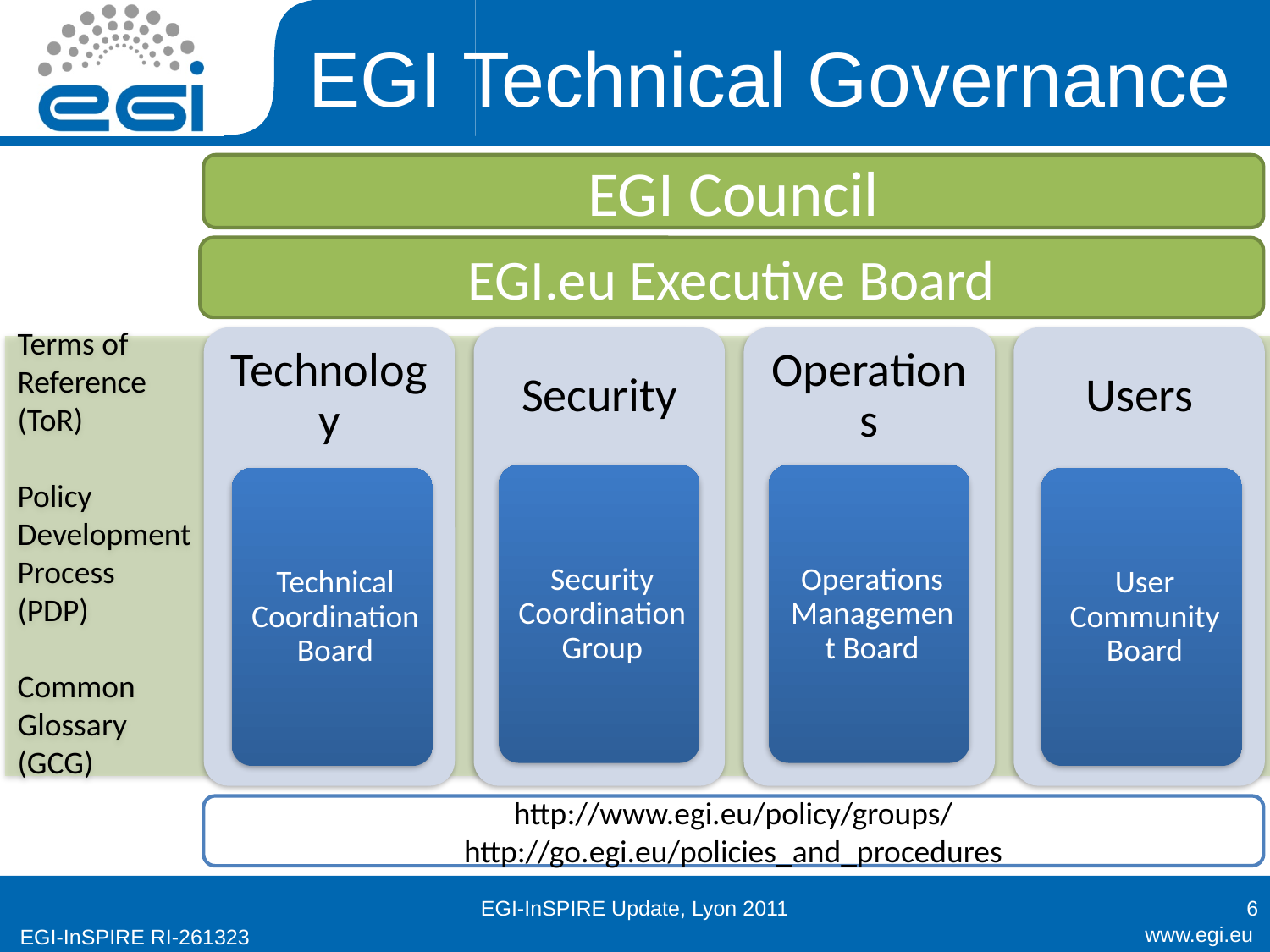

# EGI Technical Governance
EGI Council
EGI.eu Executive Board
Technology
Technical Coordination Board
Security
Security Coordination Group
Operations
Operations Management Board
Users
User Community Board

Terms of
Reference
(ToR)

Policy
Development
Process
(PDP)

Common
Glossary
(GCG)

http://www.egi.eu/policy/groups/
http://go.egi.eu/policies_and_procedures
EGI-InSPIRE Update, Lyon 2011
6